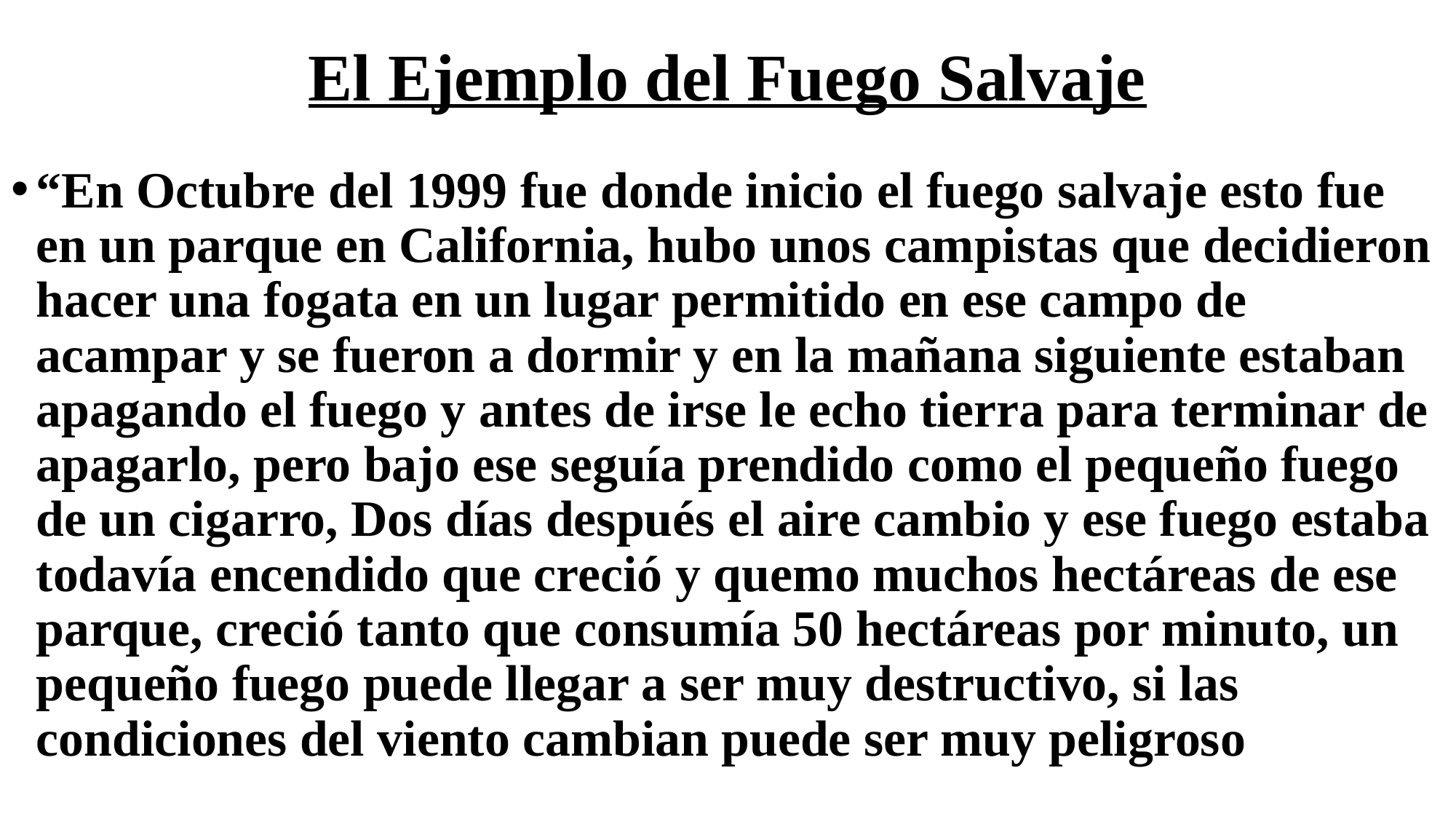

# El Ejemplo del Fuego Salvaje
“En Octubre del 1999 fue donde inicio el fuego salvaje esto fue en un parque en California, hubo unos campistas que decidieron hacer una fogata en un lugar permitido en ese campo de acampar y se fueron a dormir y en la mañana siguiente estaban apagando el fuego y antes de irse le echo tierra para terminar de apagarlo, pero bajo ese seguía prendido como el pequeño fuego de un cigarro, Dos días después el aire cambio y ese fuego estaba todavía encendido que creció y quemo muchos hectáreas de ese parque, creció tanto que consumía 50 hectáreas por minuto, un pequeño fuego puede llegar a ser muy destructivo, si las condiciones del viento cambian puede ser muy peligroso